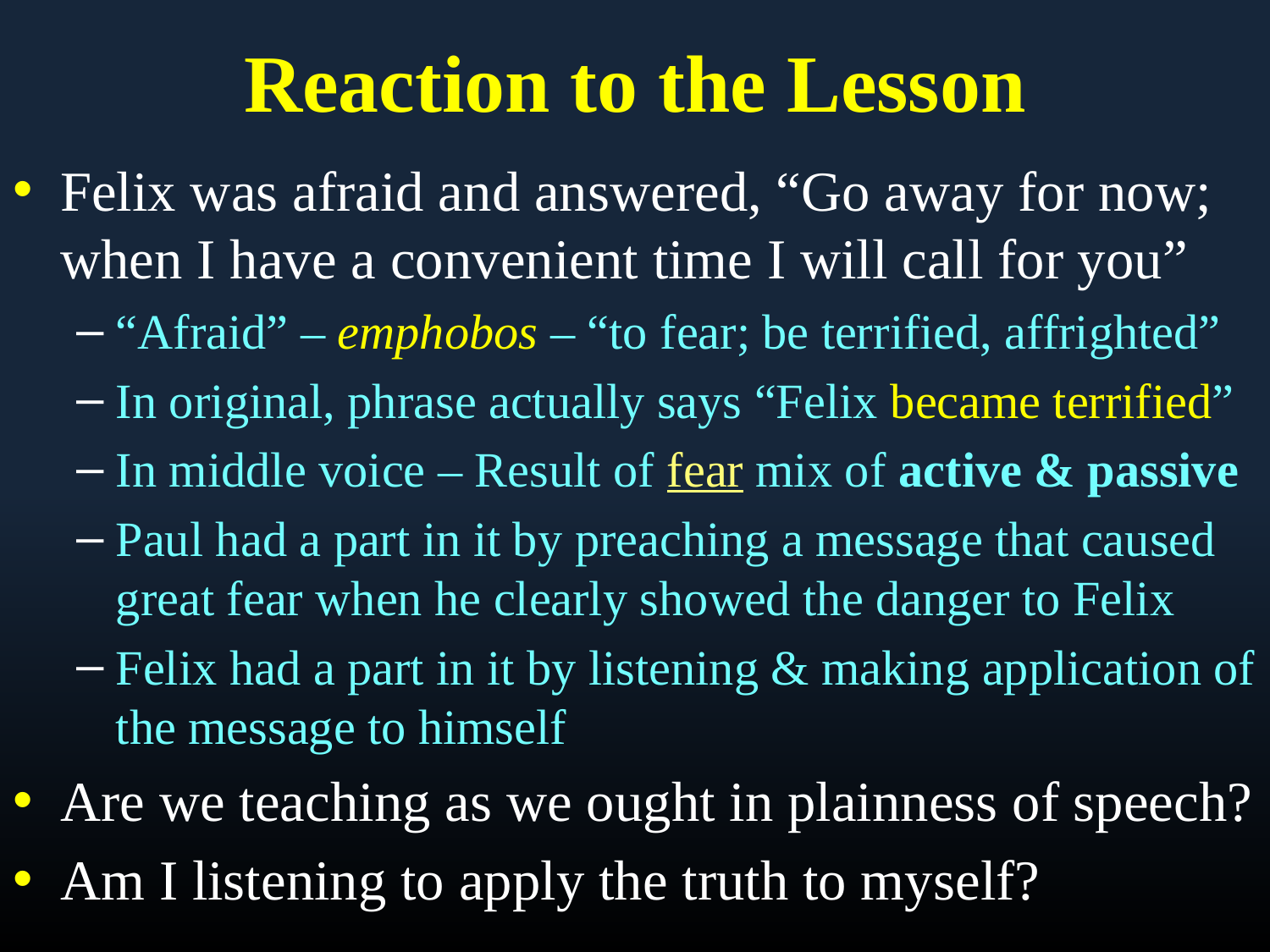

# Reaction to the Lesson
Felix was afraid and answered, “Go away for now; when I have a convenient time I will call for you”
“Afraid” – emphobos – “to fear; be terrified, affrighted”
In original, phrase actually says “Felix became terrified”
In middle voice – Result of fear mix of active & passive
Paul had a part in it by preaching a message that caused great fear when he clearly showed the danger to Felix
Felix had a part in it by listening & making application of the message to himself
Are we teaching as we ought in plainness of speech?
Am I listening to apply the truth to myself?